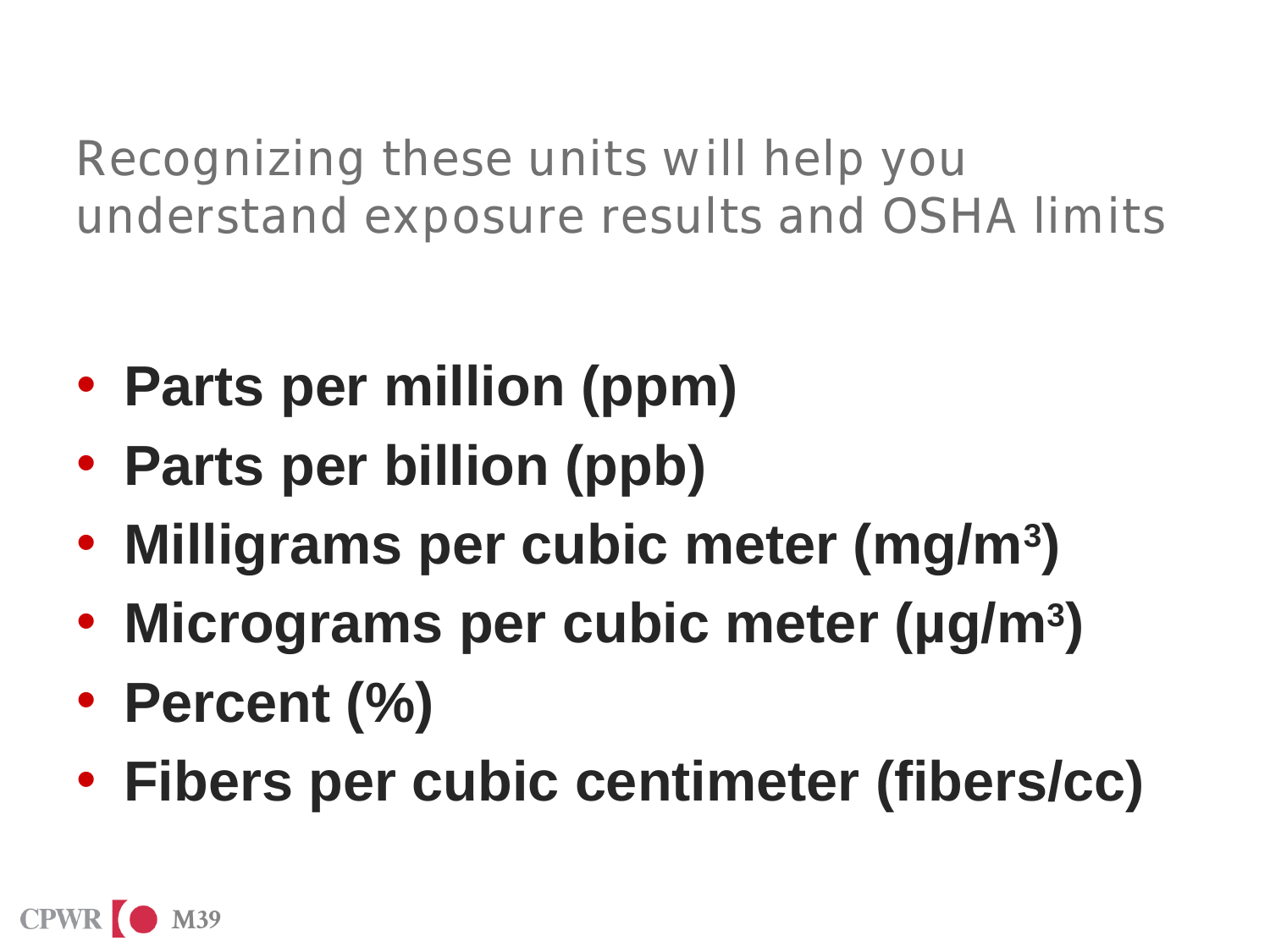

# Recognizing these units will help you understand exposure results and OSHA limits

Parts per million (ppm)
Parts per billion (ppb)
Milligrams per cubic meter (mg/m3)
Micrograms per cubic meter (µg/m3)
Percent (%)
Fibers per cubic centimeter (fibers/cc)

M39